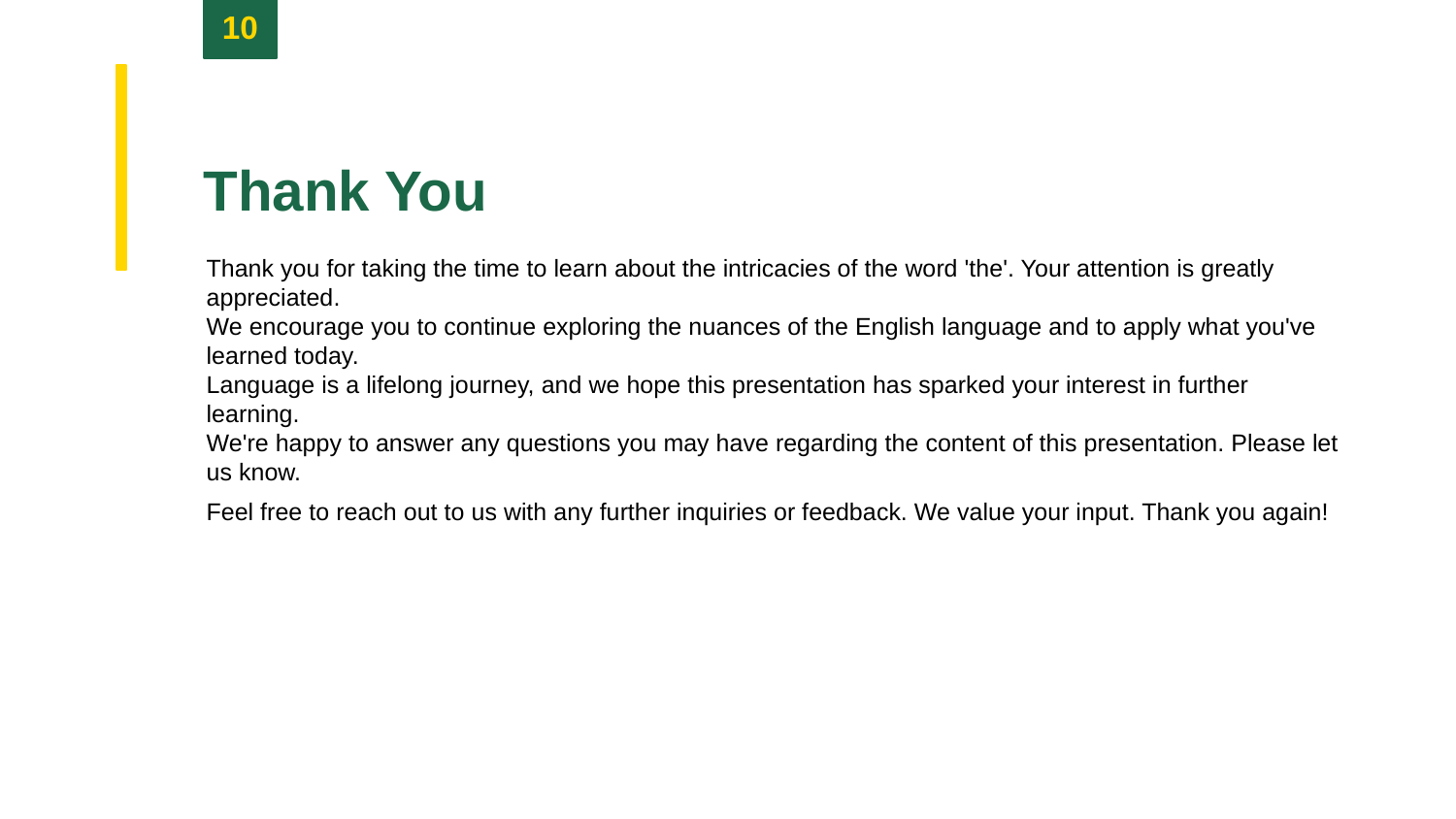

10

Thank You
Thank you for taking the time to learn about the intricacies of the word 'the'. Your attention is greatly appreciated.
We encourage you to continue exploring the nuances of the English language and to apply what you've learned today.
Language is a lifelong journey, and we hope this presentation has sparked your interest in further learning.
We're happy to answer any questions you may have regarding the content of this presentation. Please let us know.
Feel free to reach out to us with any further inquiries or feedback. We value your input. Thank you again!